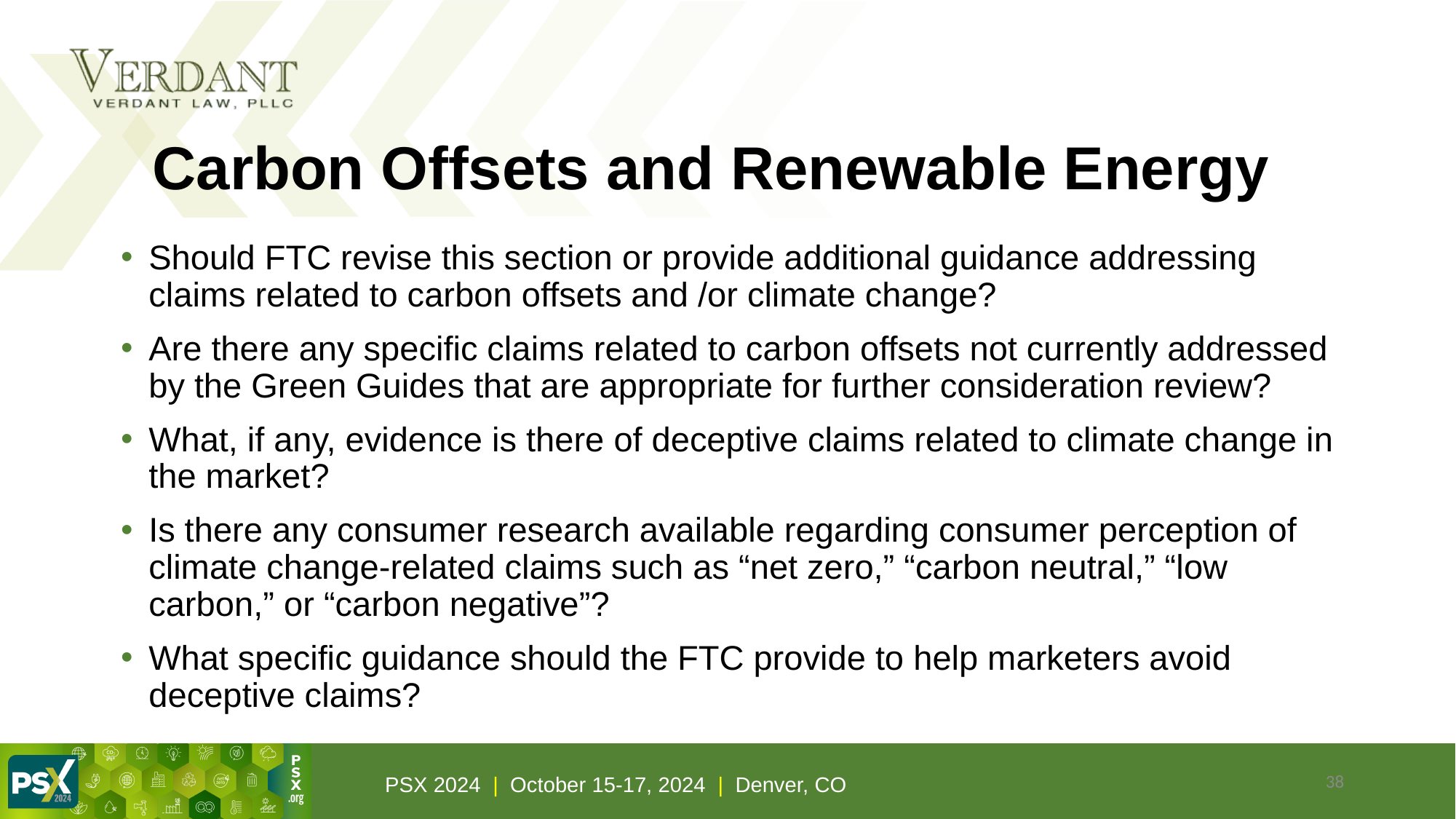

# Carbon Offsets and Renewable Energy
Should FTC revise this section or provide additional guidance addressing claims related to carbon offsets and /or climate change?
Are there any specific claims related to carbon offsets not currently addressed by the Green Guides that are appropriate for further consideration review?
What, if any, evidence is there of deceptive claims related to climate change in the market?
Is there any consumer research available regarding consumer perception of climate change-related claims such as “net zero,” “carbon neutral,” “low carbon,” or “carbon negative”?
What specific guidance should the FTC provide to help marketers avoid deceptive claims?

38